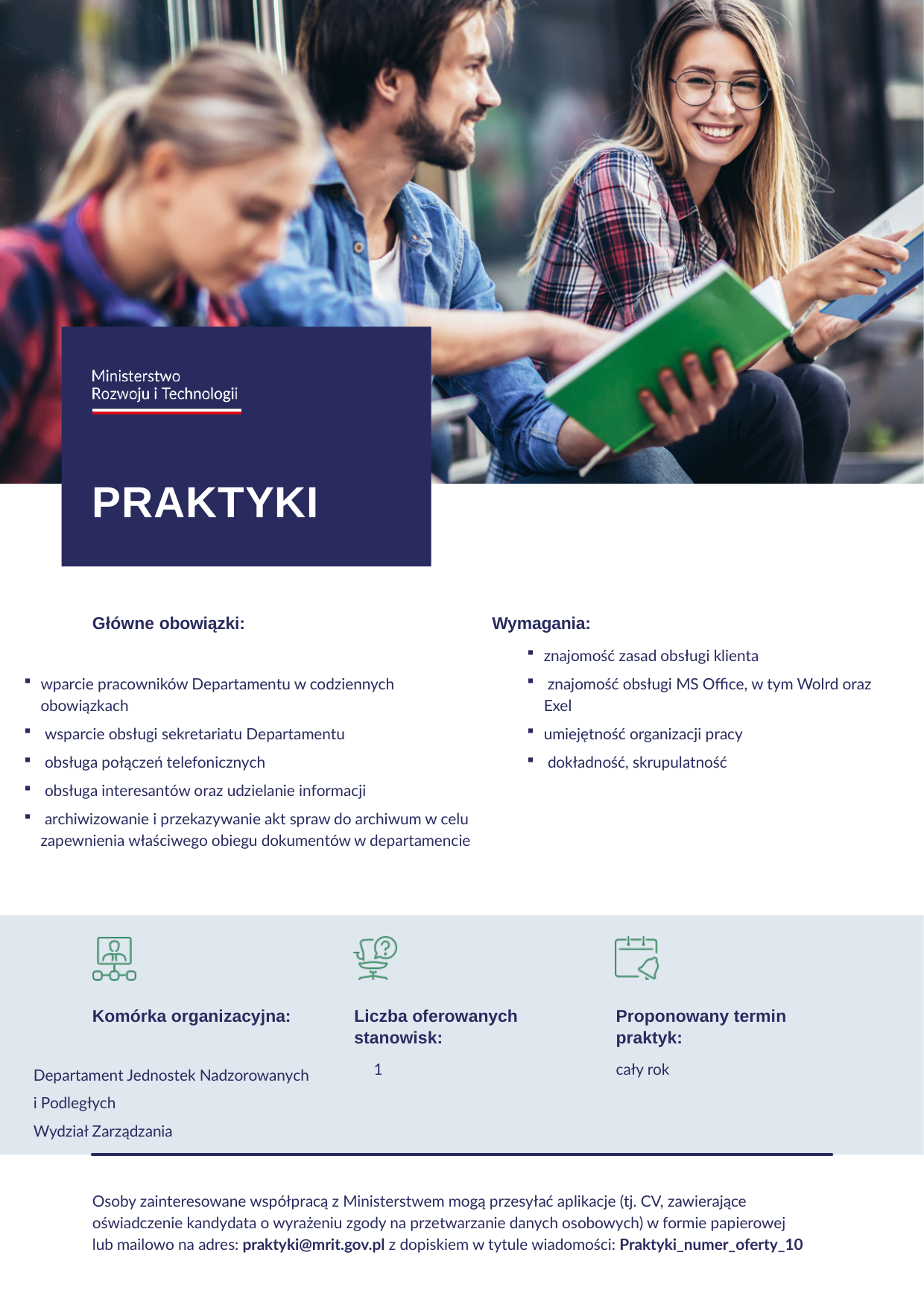

wparcie pracowników Departamentu w codziennych obowiązkach
 wsparcie obsługi sekretariatu Departamentu
 obsługa połączeń telefonicznych
 obsługa interesantów oraz udzielanie informacji
 archiwizowanie i przekazywanie akt spraw do archiwum w celu zapewnienia właściwego obiegu dokumentów w departamencie
znajomość zasad obsługi klienta
 znajomość obsługi MS Office, w tym Wolrd oraz Exel
umiejętność organizacji pracy
 dokładność, skrupulatność

Departament Jednostek Nadzorowanych
i Podległych
Wydział Zarządzania
     1
cały rok

Osoby zainteresowane współpracą z Ministerstwem mogą przesyłać aplikacje (tj. CV, zawierające oświadczenie kandydata o wyrażeniu zgody na przetwarzanie danych osobowych) w formie papierowej lub mailowo na adres: praktyki@mrit.gov.pl z dopiskiem w tytule wiadomości: Praktyki_numer_oferty_10